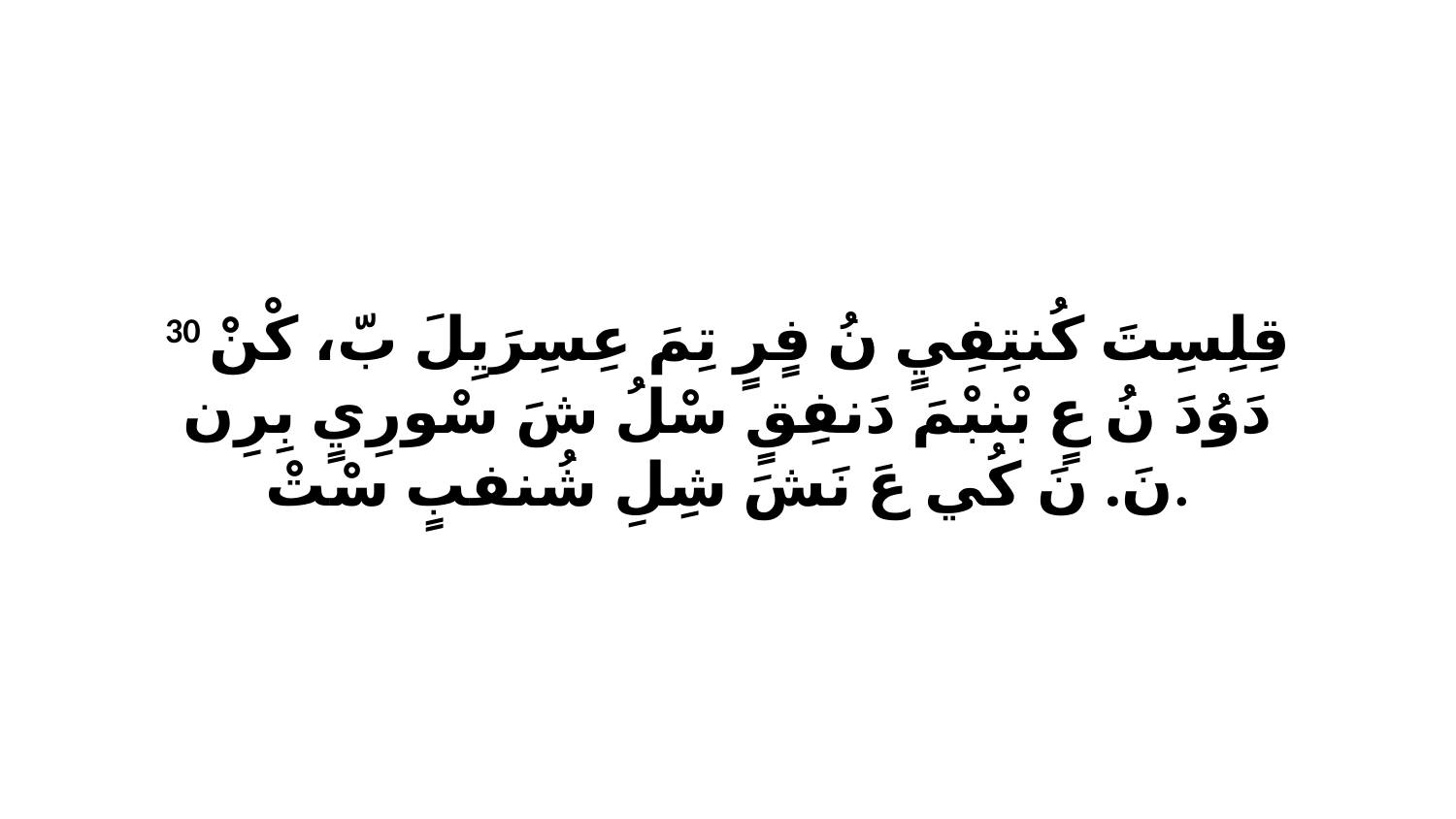

30 قِلِسِتَ كُنتِفِيٍ نُ فٍرٍ تِمَ عِسِرَيِلَ بّ، كْنْ دَوُدَ نُ عٍ بْنبْمَ دَنفِقٍ سْلُ شَ سْورِيٍ بِرِن نَ. نَ كُي عَ نَشَ شِلِ شُنفبٍ سْتْ.